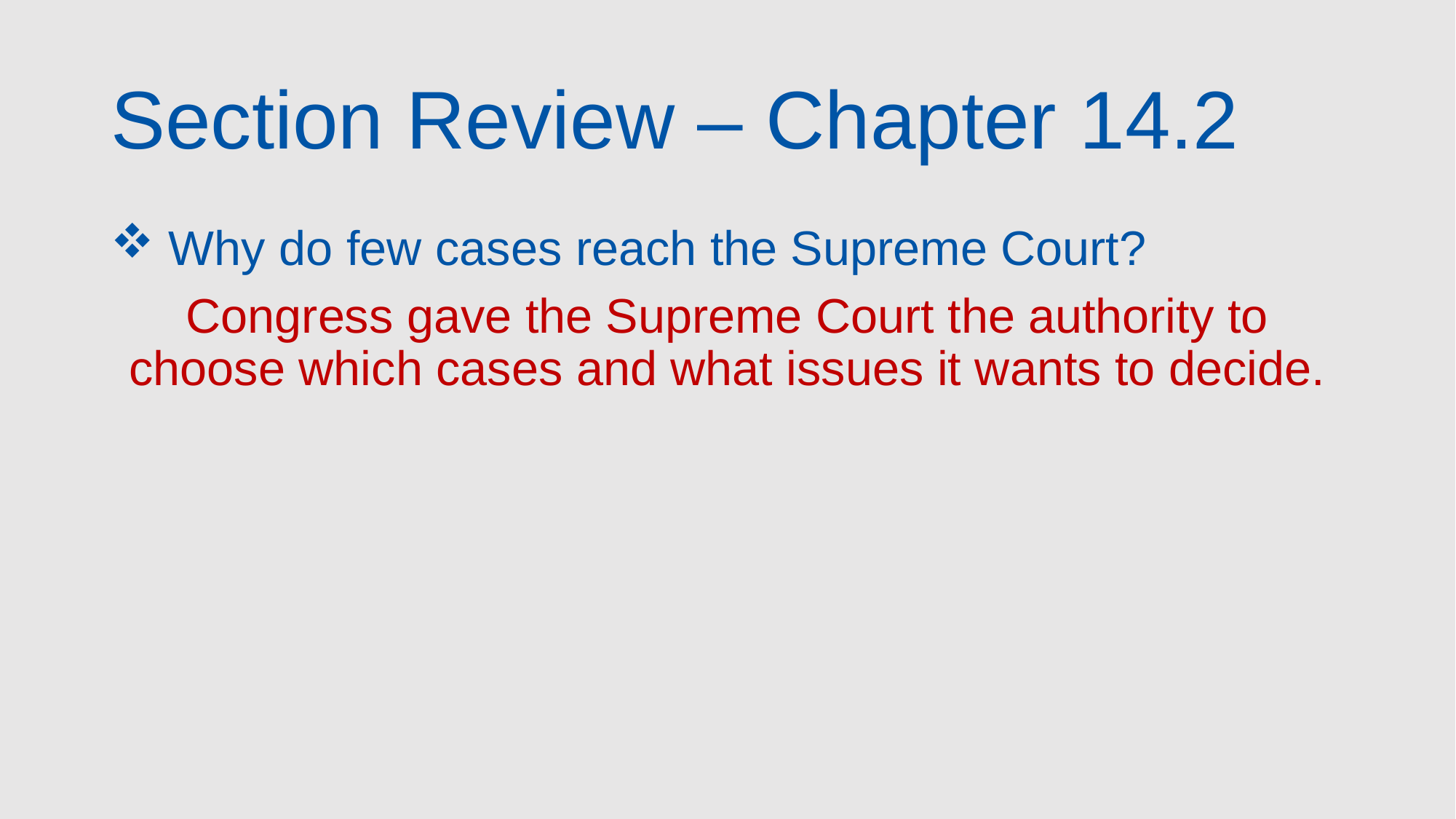

# Section Review – Chapter 14.2
 Why do few cases reach the Supreme Court?
Congress gave the Supreme Court the authority to choose which cases and what issues it wants to decide.